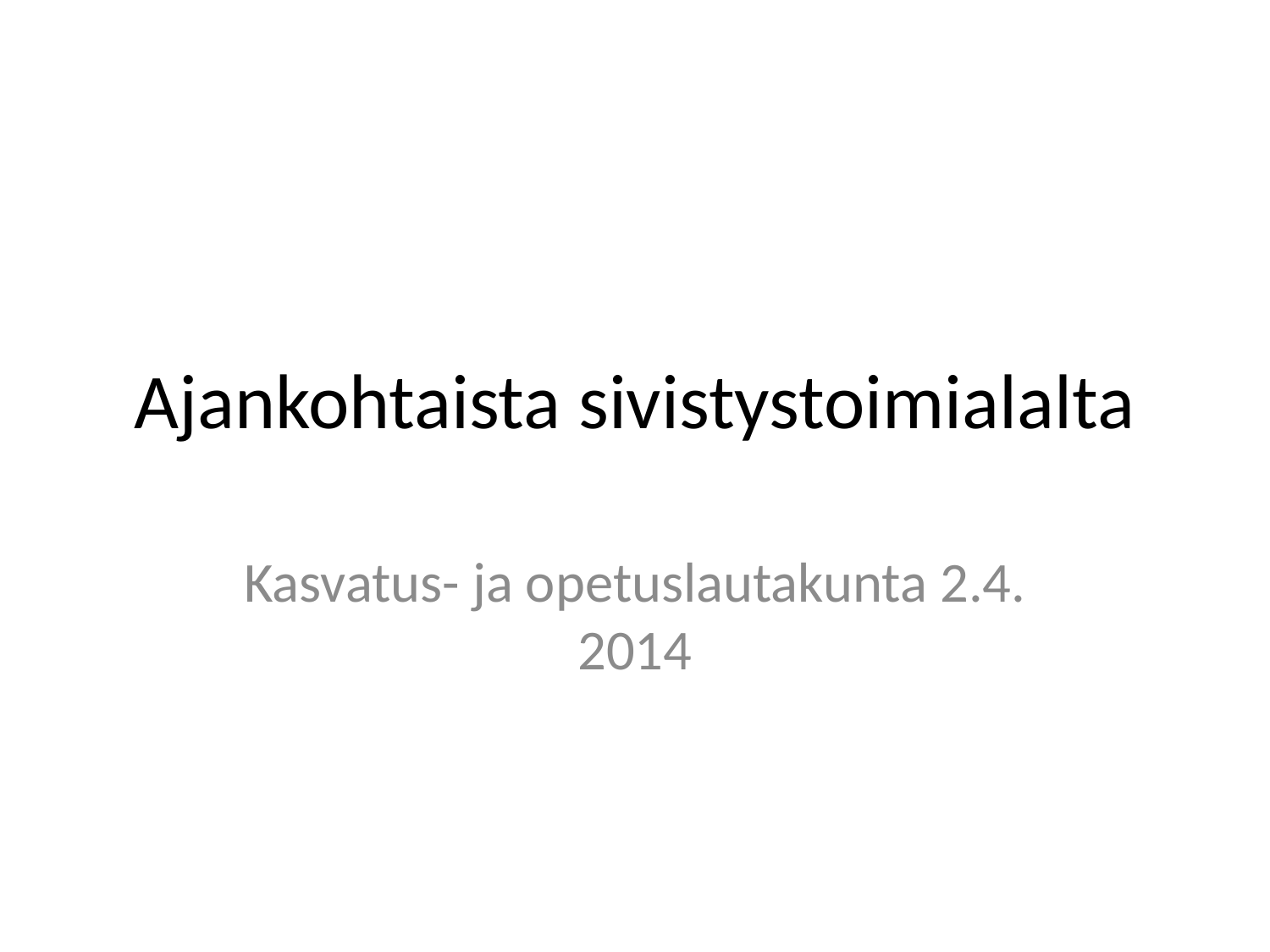

# Ajankohtaista sivistystoimialalta
Kasvatus- ja opetuslautakunta 2.4. 2014